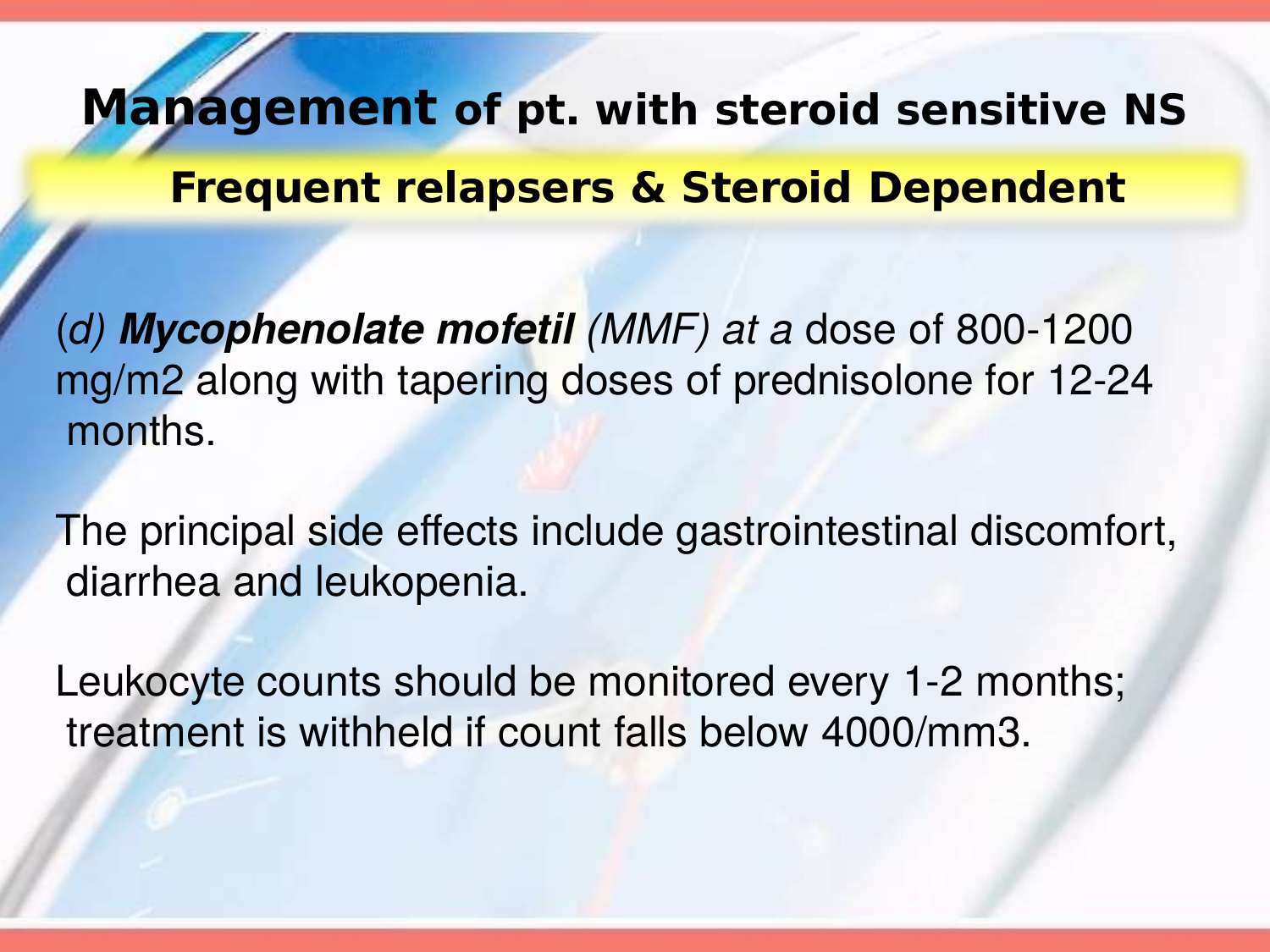

# Management of pt. with steroid sensitive NS  Frequent relapsers & Steroid Dependent
(d) Mycophenolate mofetil (MMF) at a dose of 800-1200  mg/m2 along with tapering doses of prednisolone for 12-24  months.

The principal side effects include gastrointestinal discomfort,  diarrhea and leukopenia.

Leukocyte counts should be monitored every 1-2 months;  treatment is withheld if count falls below 4000/mm3.